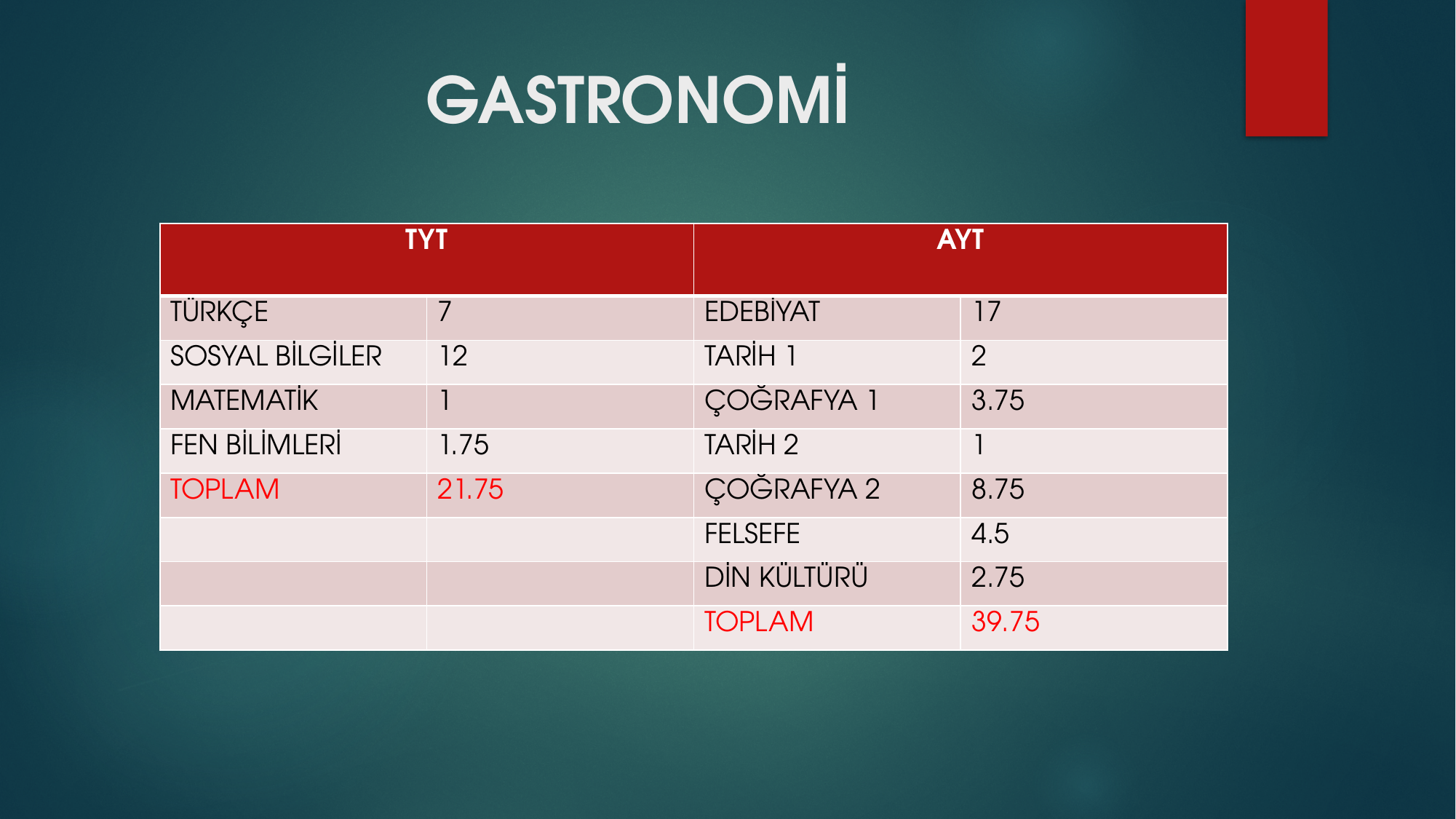

# GASTRONOMİ
| TYT |  | AYT |  |
| --- | --- | --- | --- |
| TÜRKÇE | 7 | EDEBİYAT | 17 |
| SOSYAL BİLGİLER | 12 | TARİH 1 | 2 |
| MATEMATİK | 1 | ÇOĞRAFYA 1 | 3.75 |
| FEN BİLİMLERİ | 1.75 | TARİH 2 | 1 |
| TOPLAM | 21.75 | ÇOĞRAFYA 2 | 8.75 |
|  |  | FELSEFE | 4.5 |
|  |  | DİN KÜLTÜRÜ | 2.75 |
|  |  | TOPLAM | 39.75 |